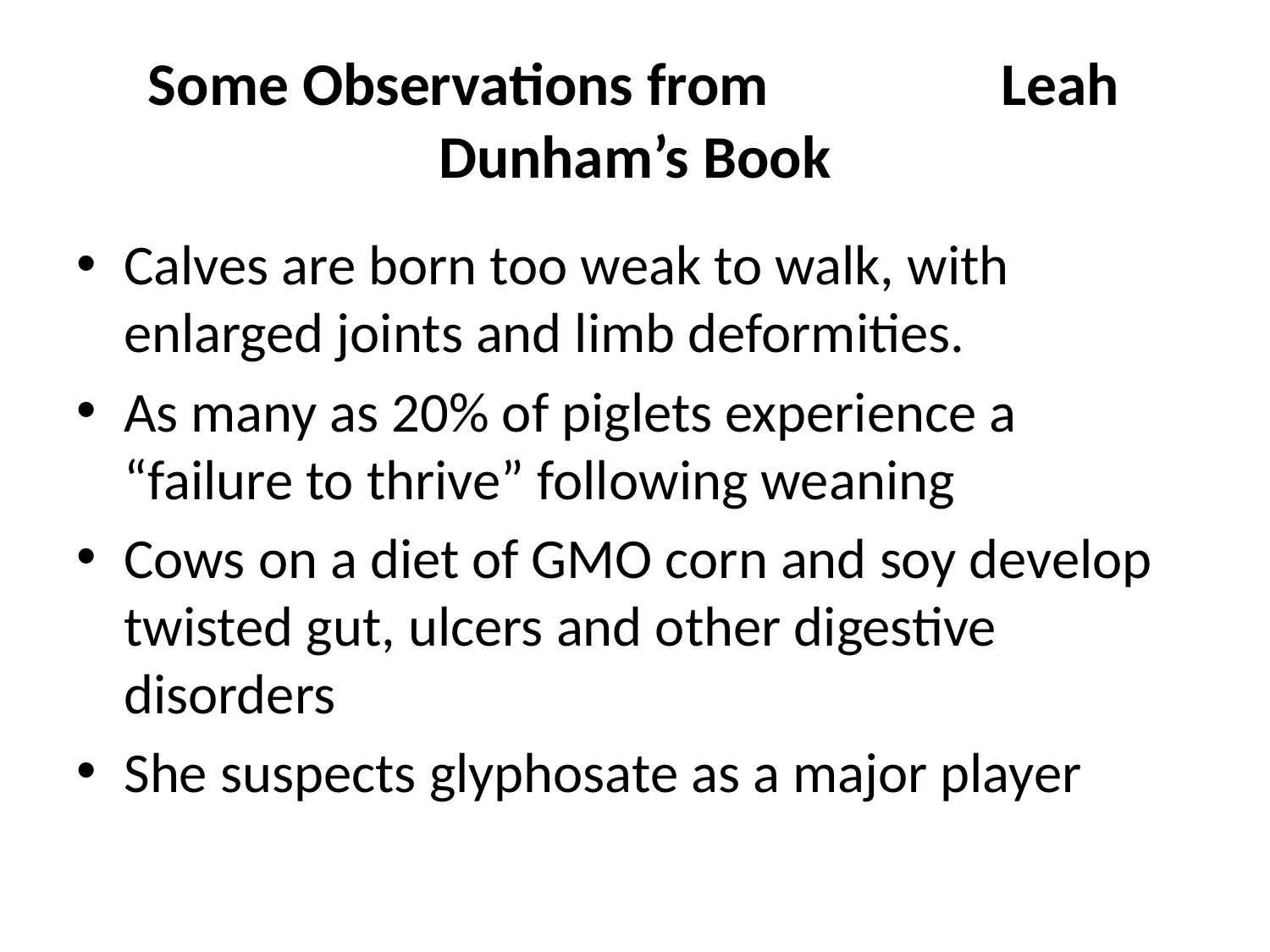

# Some Observations from                 Leah Dunham’s Book
Calves are born too weak to walk, with enlarged joints and limb deformities.
As many as 20% of piglets experience a “failure to thrive” following weaning
Cows on a diet of GMO corn and soy develop twisted gut, ulcers and other digestive disorders
She suspects glyphosate as a major player